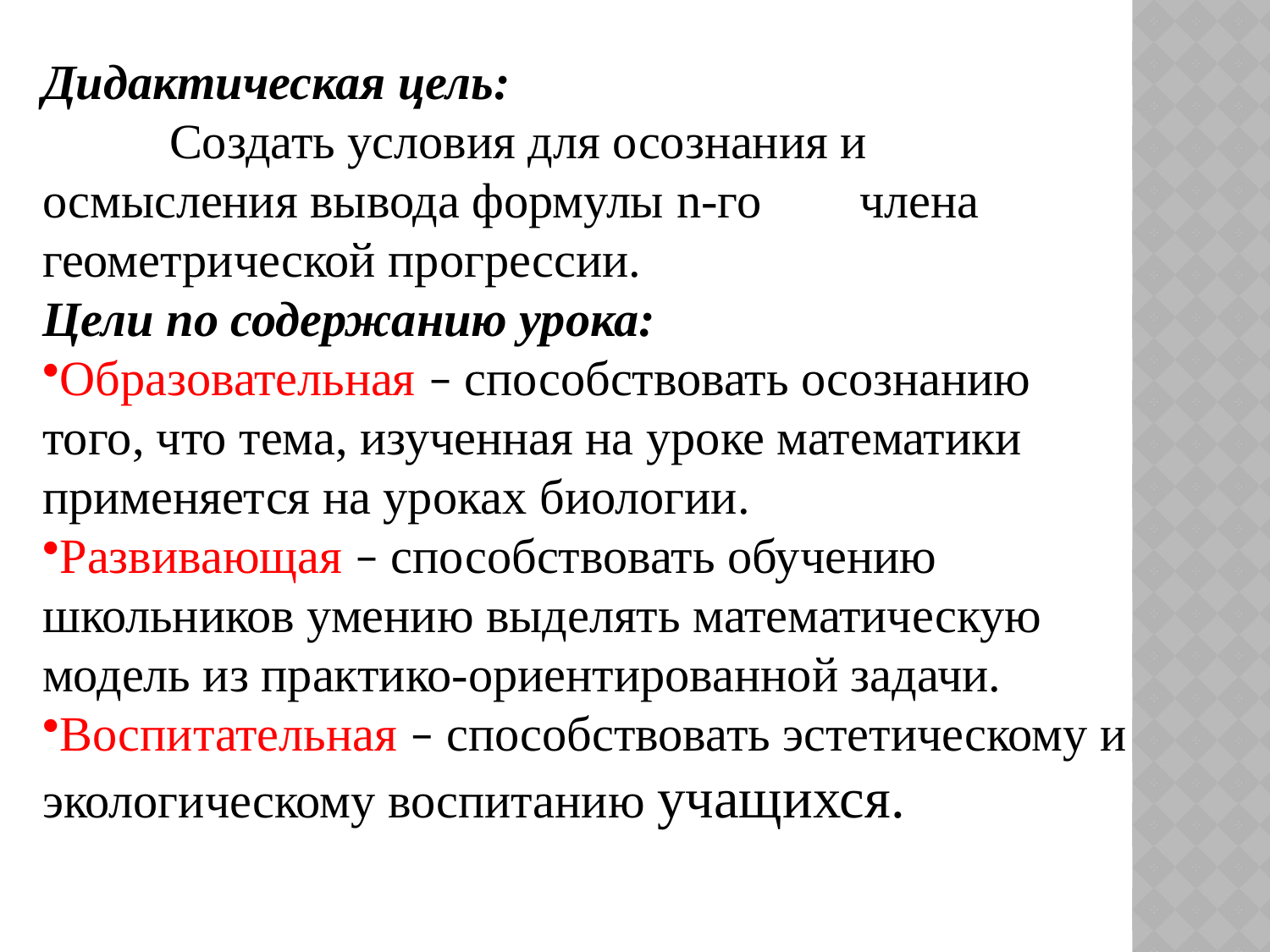

Дидактическая цель:
	Создать условия для осознания и осмысления вывода формулы n-го        члена геометрической прогрессии.
Цели по содержанию урока:
Образовательная – способствовать осознанию того, что тема, изученная на уроке математики применяется на уроках биологии.
Развивающая – способствовать обучению школьников умению выделять математическую модель из практико-ориентированной задачи.
Воспитательная – способствовать эстетическому и экологическому воспитанию учащихся.